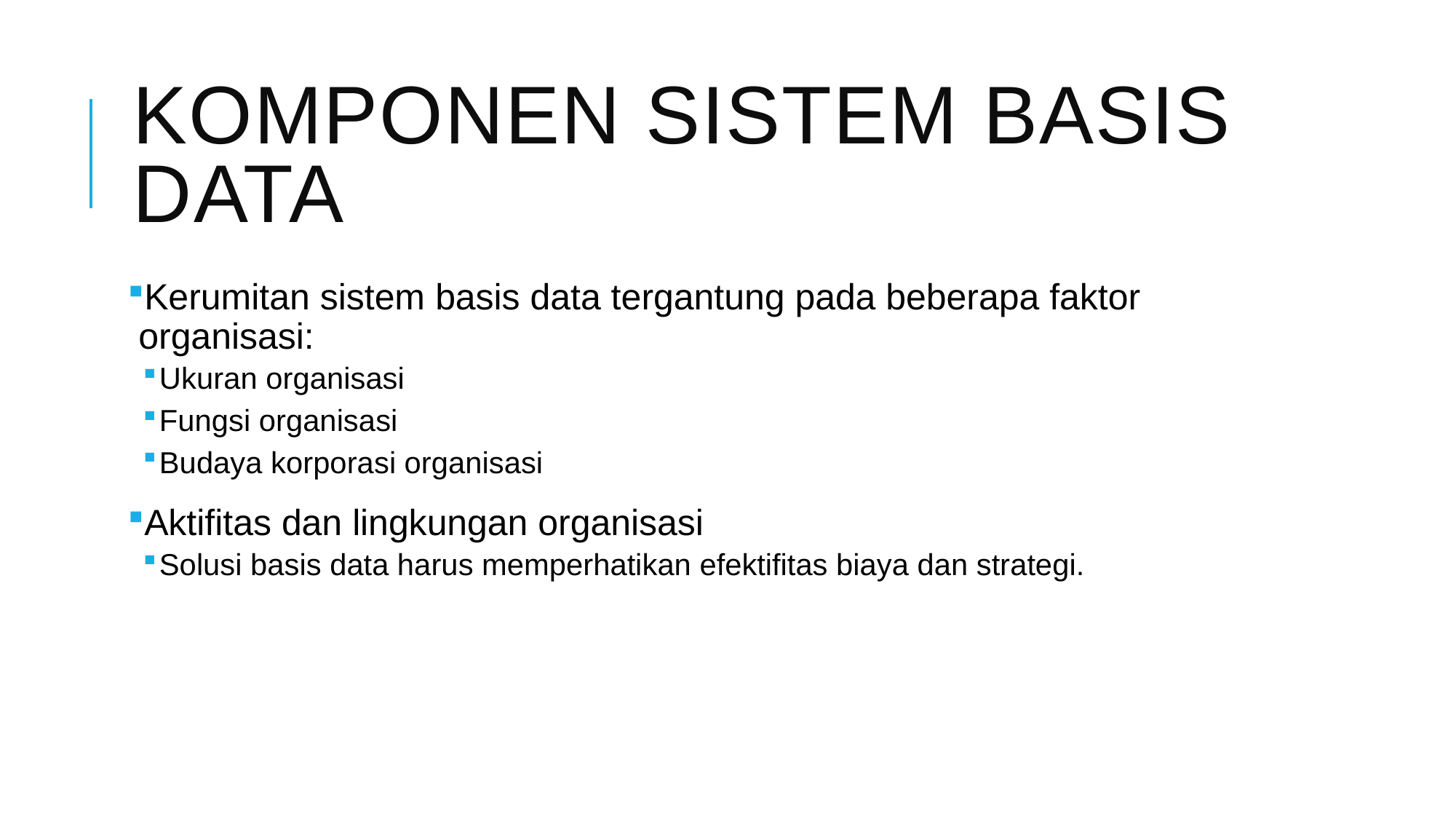

# Komponen Sistem Basis Data
Kerumitan sistem basis data tergantung pada beberapa faktor organisasi:
Ukuran organisasi
Fungsi organisasi
Budaya korporasi organisasi
Aktifitas dan lingkungan organisasi
Solusi basis data harus memperhatikan efektifitas biaya dan strategi.